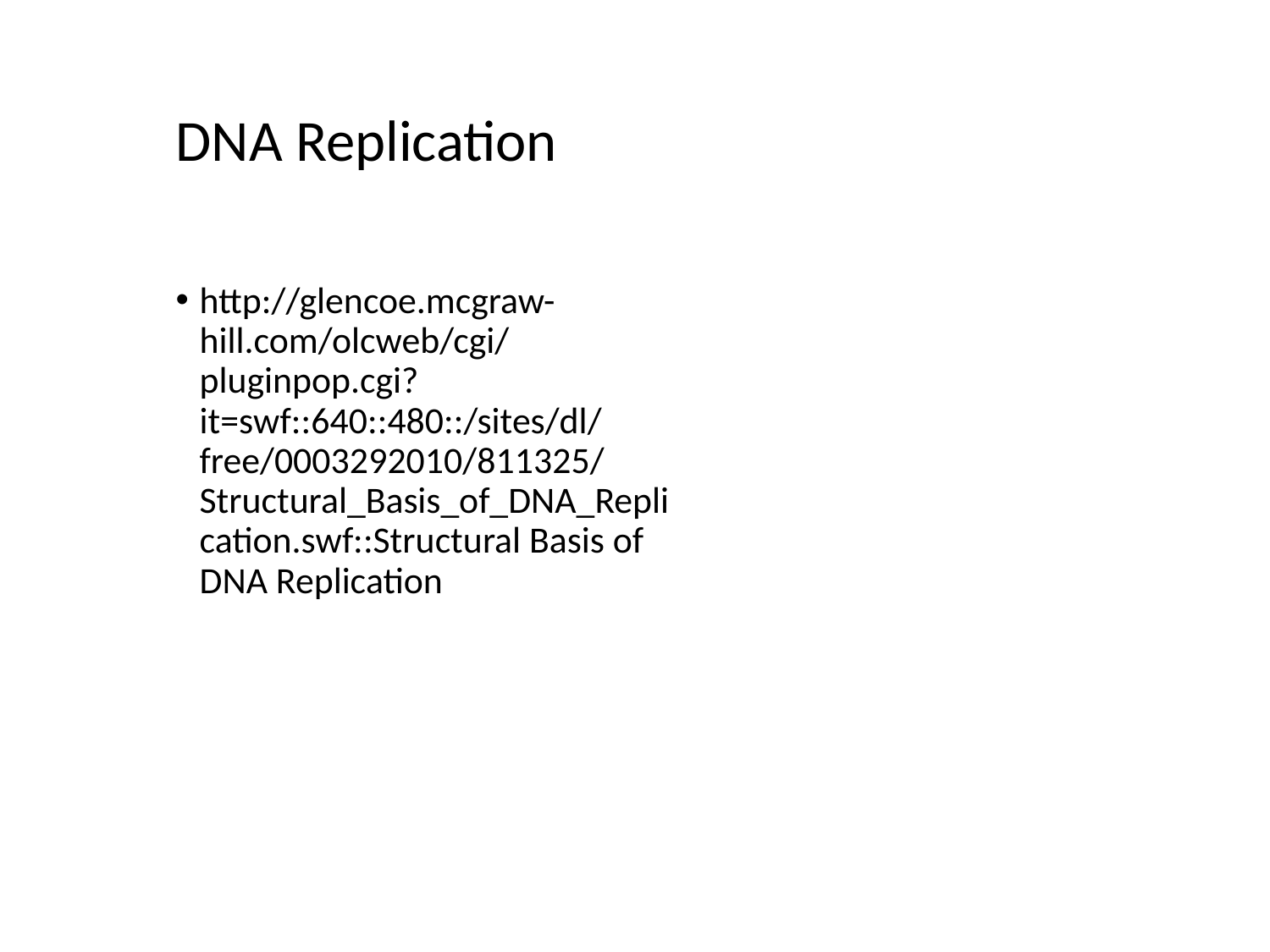

# DNA Replication
http://glencoe.mcgraw-hill.com/olcweb/cgi/pluginpop.cgi?it=swf::640::480::/sites/dl/free/0003292010/811325/Structural_Basis_of_DNA_Replication.swf::Structural Basis of DNA Replication